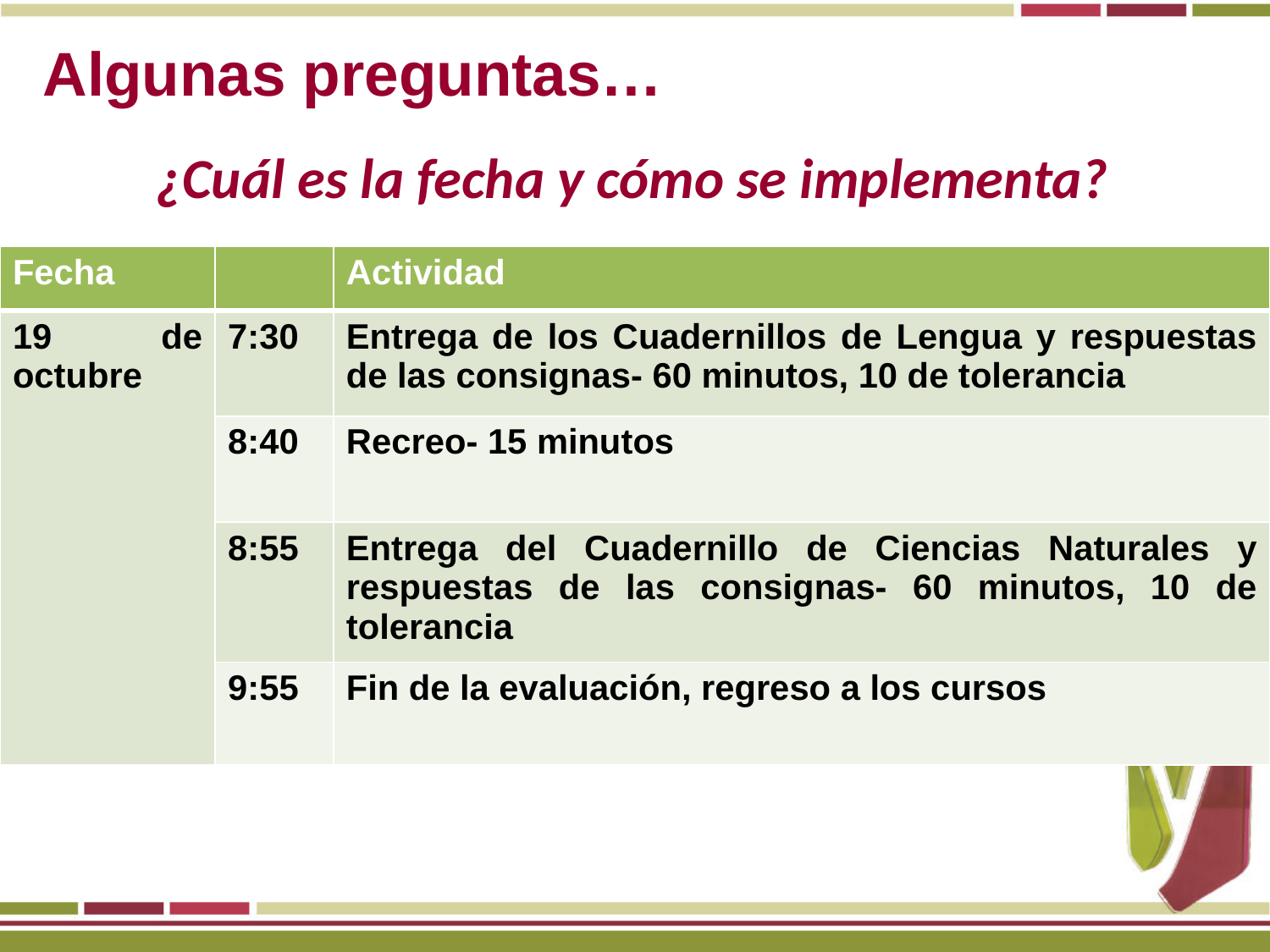

Algunas preguntas…
¿Cuál es la fecha y cómo se implementa?

| Fecha |  | Actividad |
| --- | --- | --- |
| 19 de octubre | 7:30 | Entrega de los Cuadernillos de Lengua y respuestas de las consignas- 60 minutos, 10 de tolerancia |
|  | 8:40 | Recreo- 15 minutos |
|  | 8:55 | Entrega del Cuadernillo de Ciencias Naturales y respuestas de las consignas- 60 minutos, 10 de tolerancia |
|  | 9:55 | Fin de la evaluación, regreso a los cursos |